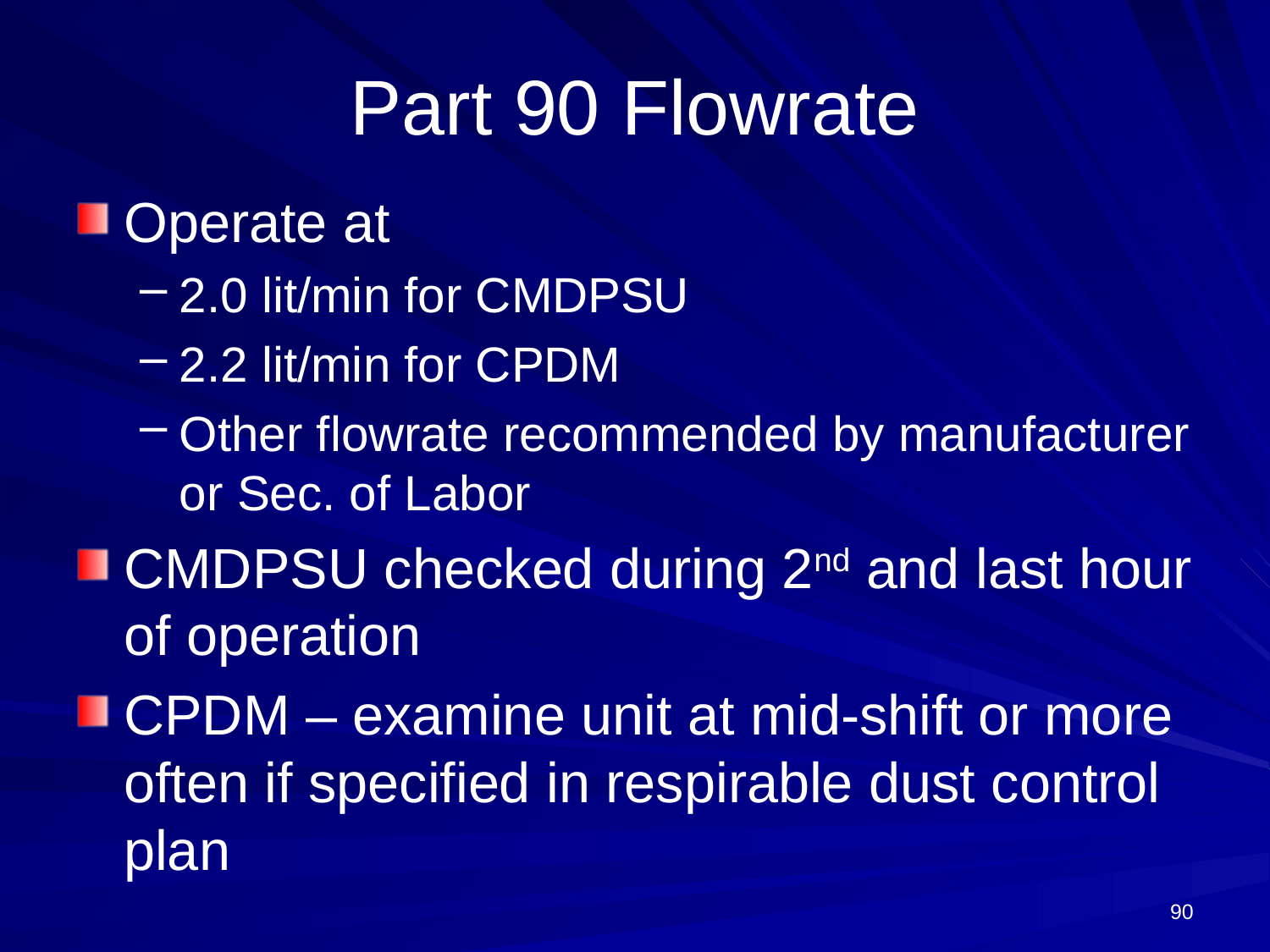

# Part 90 Flowrate
Operate at
2.0 lit/min for CMDPSU
2.2 lit/min for CPDM
Other flowrate recommended by manufacturer or Sec. of Labor
CMDPSU checked during 2nd and last hour of operation
CPDM – examine unit at mid-shift or more often if specified in respirable dust control plan
90